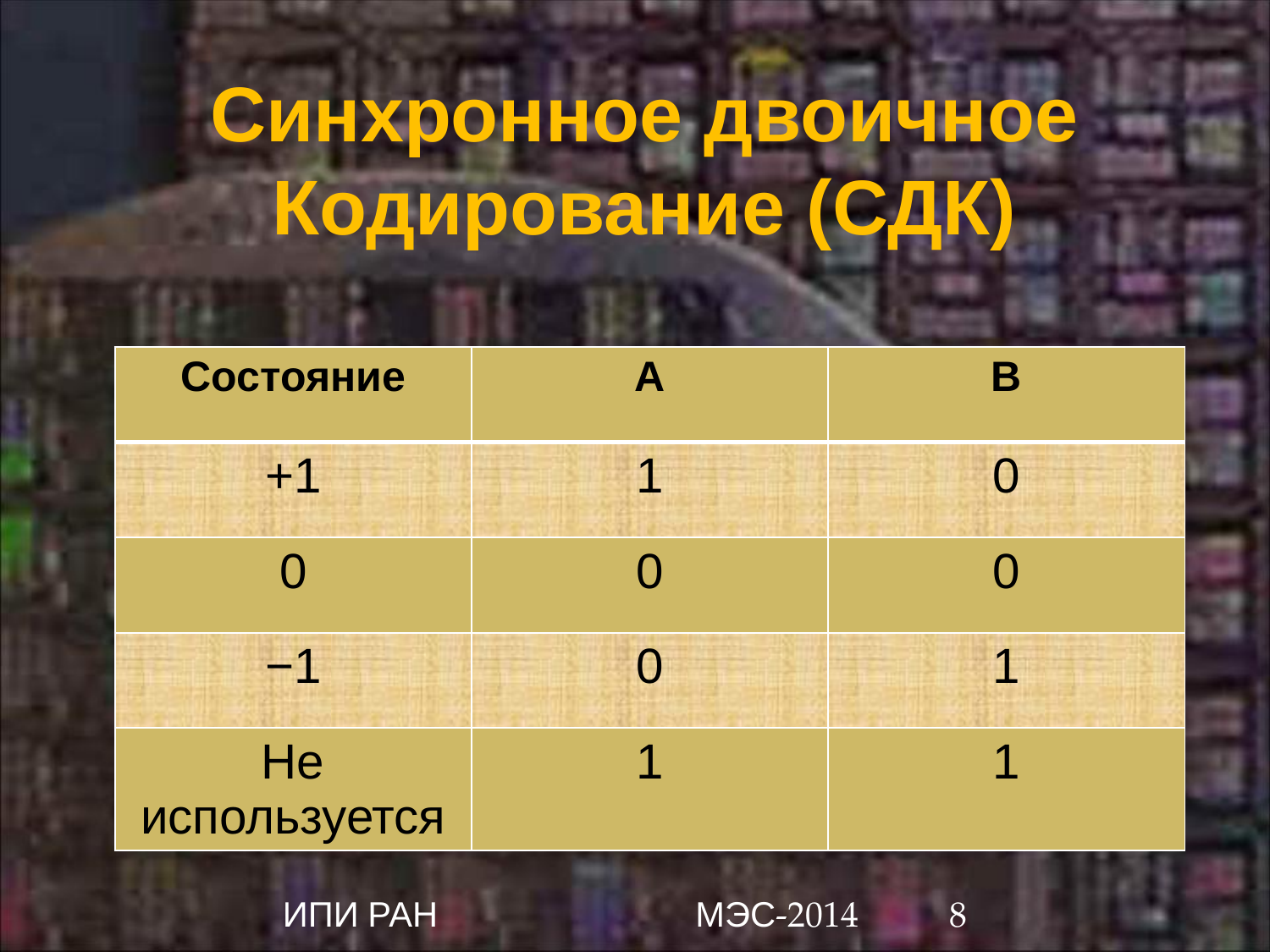

# Синхронное двоичное Кодирование (СДК)
| Состояние | A | В |
| --- | --- | --- |
| +1 | 1 | 0 |
| 0 | 0 | 0 |
| −1 | 0 | 1 |
| Не используется | 1 | 1 |

ИПИ РАН                       	 	МЭС-2014			8